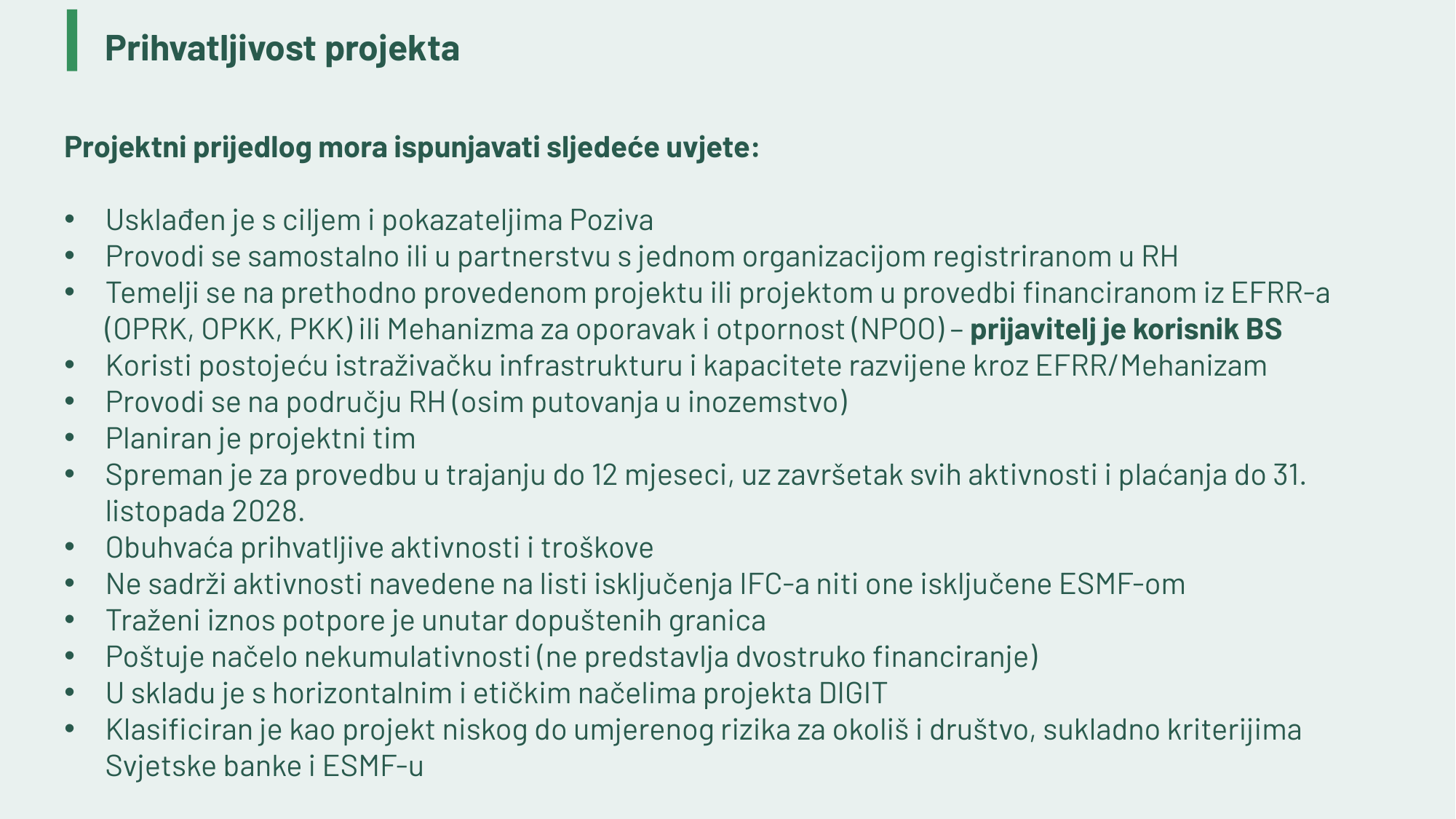

# Prihvatljivost projekta
Projektni prijedlog mora ispunjavati sljedeće uvjete:

Usklađen je s ciljem i pokazateljima Poziva
Provodi se samostalno ili u partnerstvu s jednom organizacijom registriranom u RH
Temelji se na prethodno provedenom projektu ili projektom u provedbi financiranom iz EFRR-a (OPRK, OPKK, PKK) ili Mehanizma za oporavak i otpornost (NPOO) – prijavitelj je korisnik BS
Koristi postojeću istraživačku infrastrukturu i kapacitete razvijene kroz EFRR/Mehanizam
Provodi se na području RH (osim putovanja u inozemstvo)
Planiran je projektni tim
Spreman je za provedbu u trajanju do 12 mjeseci, uz završetak svih aktivnosti i plaćanja do 31. listopada 2028.
Obuhvaća prihvatljive aktivnosti i troškove
Ne sadrži aktivnosti navedene na listi isključenja IFC-a niti one isključene ESMF-om
Traženi iznos potpore je unutar dopuštenih granica
Poštuje načelo nekumulativnosti (ne predstavlja dvostruko financiranje)
U skladu je s horizontalnim i etičkim načelima projekta DIGIT
Klasificiran je kao projekt niskog do umjerenog rizika za okoliš i društvo, sukladno kriterijima Svjetske banke i ESMF-u